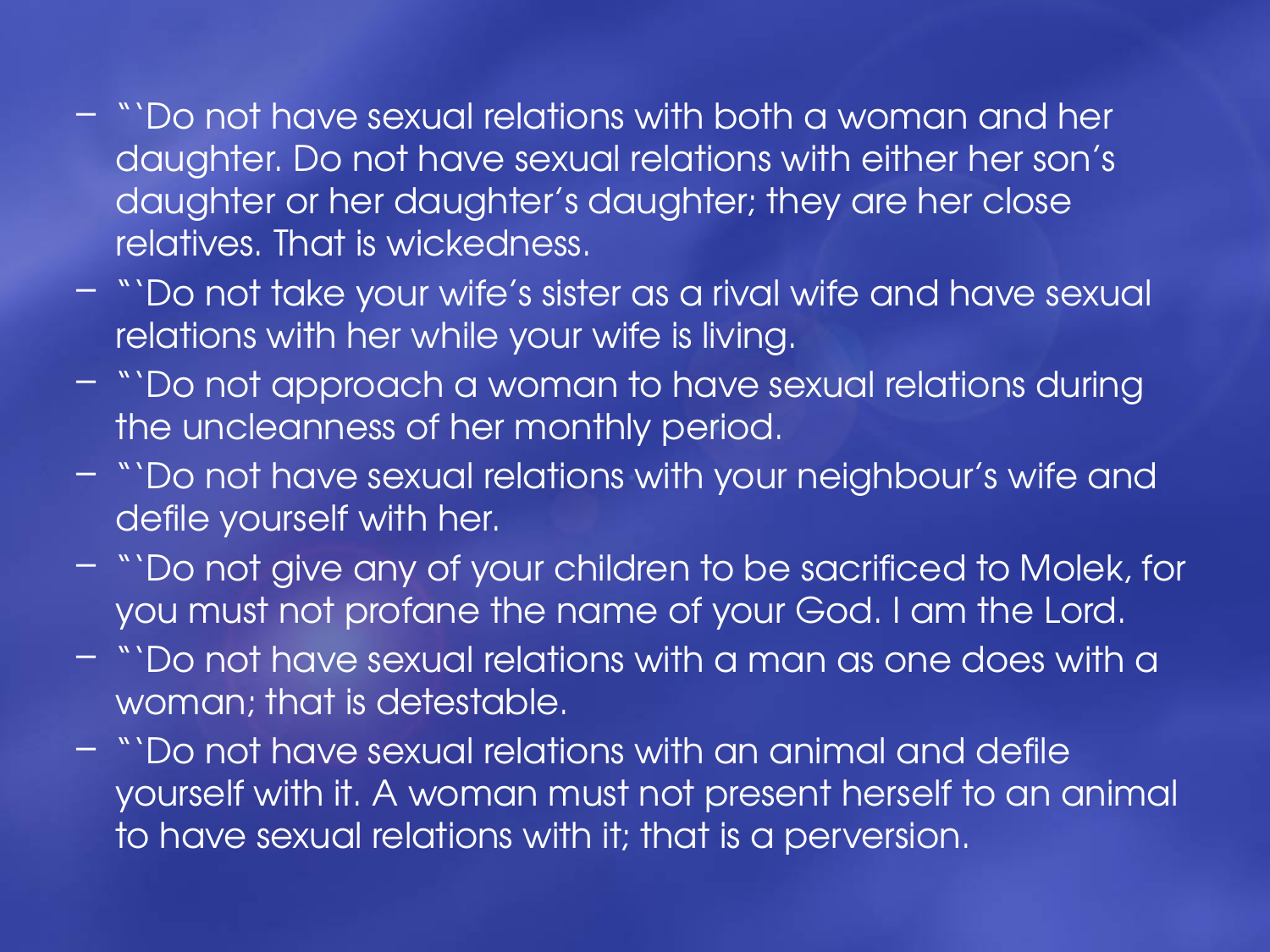

“‘Do not have sexual relations with both a woman and her daughter. Do not have sexual relations with either her son’s daughter or her daughter’s daughter; they are her close relatives. That is wickedness.
“‘Do not take your wife’s sister as a rival wife and have sexual relations with her while your wife is living.
“‘Do not approach a woman to have sexual relations during the uncleanness of her monthly period.
“‘Do not have sexual relations with your neighbour’s wife and defile yourself with her.
“‘Do not give any of your children to be sacrificed to Molek, for you must not profane the name of your God. I am the Lord.
“‘Do not have sexual relations with a man as one does with a woman; that is detestable.
“‘Do not have sexual relations with an animal and defile yourself with it. A woman must not present herself to an animal to have sexual relations with it; that is a perversion.